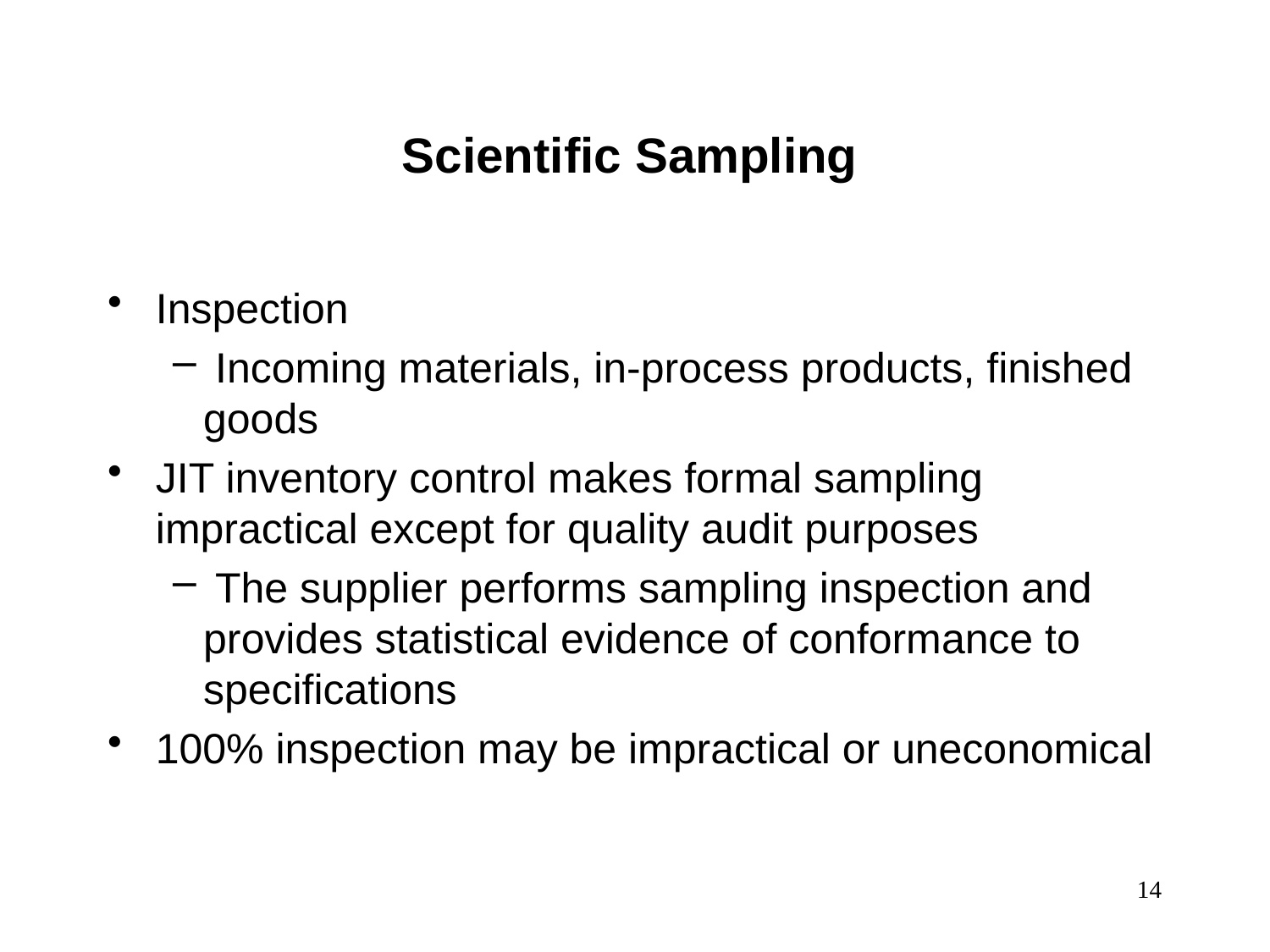

Scientific Sampling
Inspection
 Incoming materials, in-process products, finished goods
JIT inventory control makes formal sampling impractical except for quality audit purposes
 The supplier performs sampling inspection and provides statistical evidence of conformance to specifications
100% inspection may be impractical or uneconomical

14